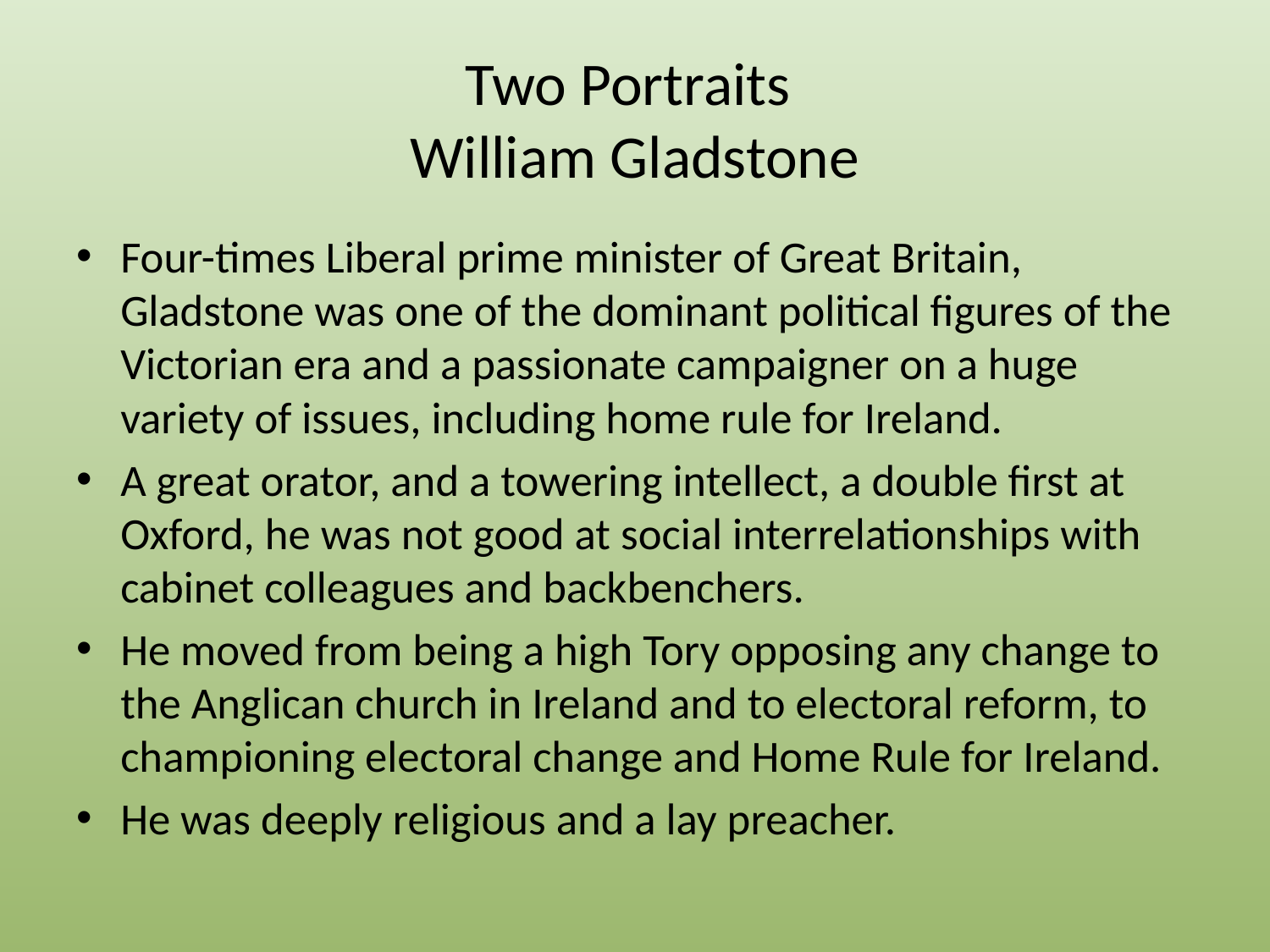

# Two Portraits William Gladstone
Four-times Liberal prime minister of Great Britain, Gladstone was one of the dominant political figures of the Victorian era and a passionate campaigner on a huge variety of issues, including home rule for Ireland.
A great orator, and a towering intellect, a double first at Oxford, he was not good at social interrelationships with cabinet colleagues and backbenchers.
He moved from being a high Tory opposing any change to the Anglican church in Ireland and to electoral reform, to championing electoral change and Home Rule for Ireland.
He was deeply religious and a lay preacher.